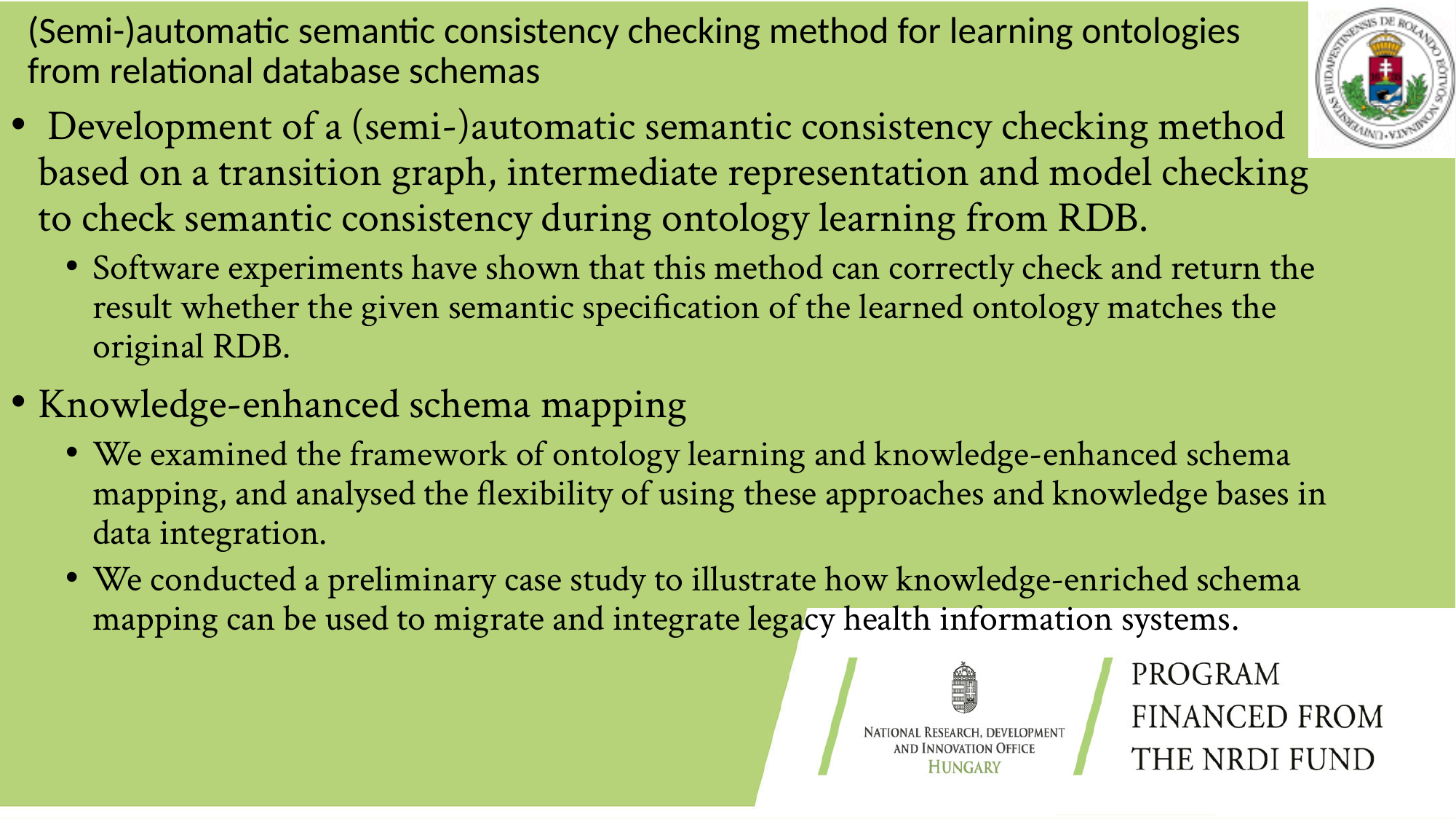

# (Semi-)automatic semantic consistency checking method for learning ontologies from relational database schemas

 Development of a (semi-)automatic semantic consistency checking method based on a transition graph, intermediate representation and model checking to check semantic consistency during ontology learning from RDB.
Software experiments have shown that this method can correctly check and return the result whether the given semantic specification of the learned ontology matches the original RDB.
Knowledge-enhanced schema mapping
We examined the framework of ontology learning and knowledge-enhanced schema mapping, and analysed the flexibility of using these approaches and knowledge bases in data integration.
We conducted a preliminary case study to illustrate how knowledge-enriched schema mapping can be used to migrate and integrate legacy health information systems.